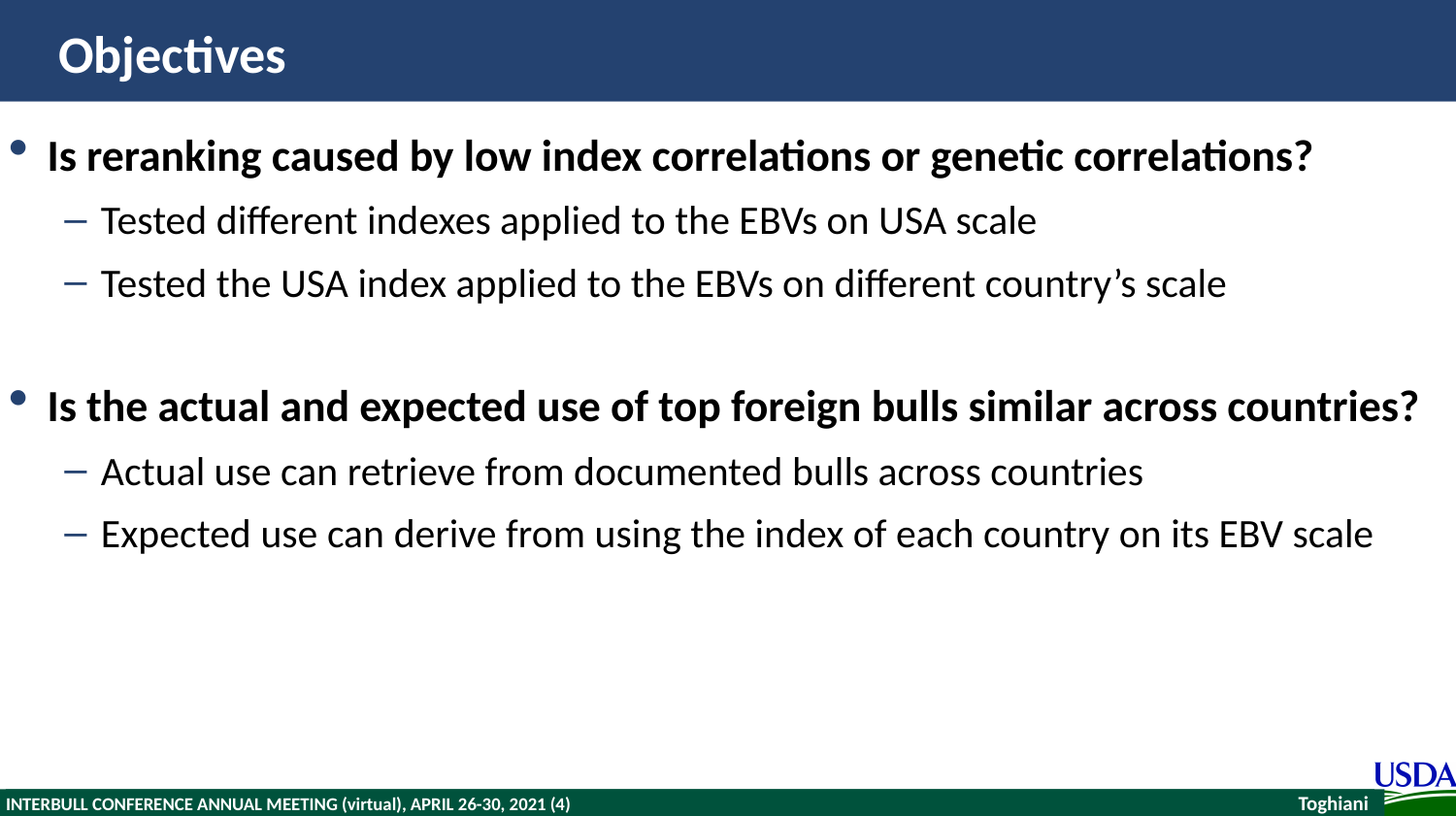

# Objectives
Is reranking caused by low index correlations or genetic correlations?
Tested different indexes applied to the EBVs on USA scale
Tested the USA index applied to the EBVs on different country’s scale

Is the actual and expected use of top foreign bulls similar across countries?
Actual use can retrieve from documented bulls across countries
Expected use can derive from using the index of each country on its EBV scale